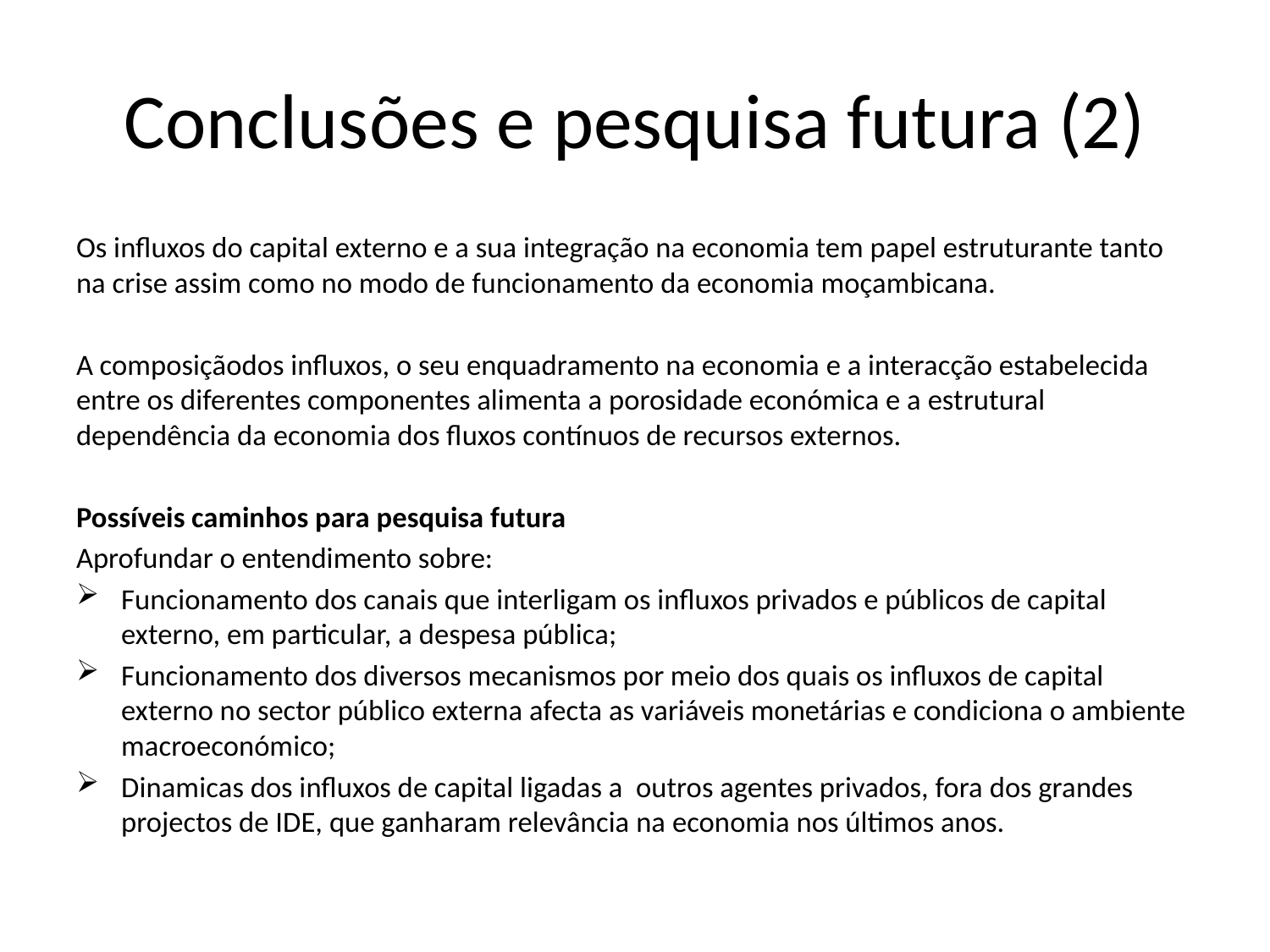

# Conclusões e pesquisa futura (2)
Os influxos do capital externo e a sua integração na economia tem papel estruturante tanto na crise assim como no modo de funcionamento da economia moçambicana.

A composiçãodos influxos, o seu enquadramento na economia e a interacção estabelecida entre os diferentes componentes alimenta a porosidade económica e a estrutural dependência da economia dos fluxos contínuos de recursos externos.

Possíveis caminhos para pesquisa futura
Aprofundar o entendimento sobre:
Funcionamento dos canais que interligam os influxos privados e públicos de capital externo, em particular, a despesa pública;
Funcionamento dos diversos mecanismos por meio dos quais os influxos de capital externo no sector público externa afecta as variáveis monetárias e condiciona o ambiente macroeconómico;
Dinamicas dos influxos de capital ligadas a  outros agentes privados, fora dos grandes projectos de IDE, que ganharam relevância na economia nos últimos anos.